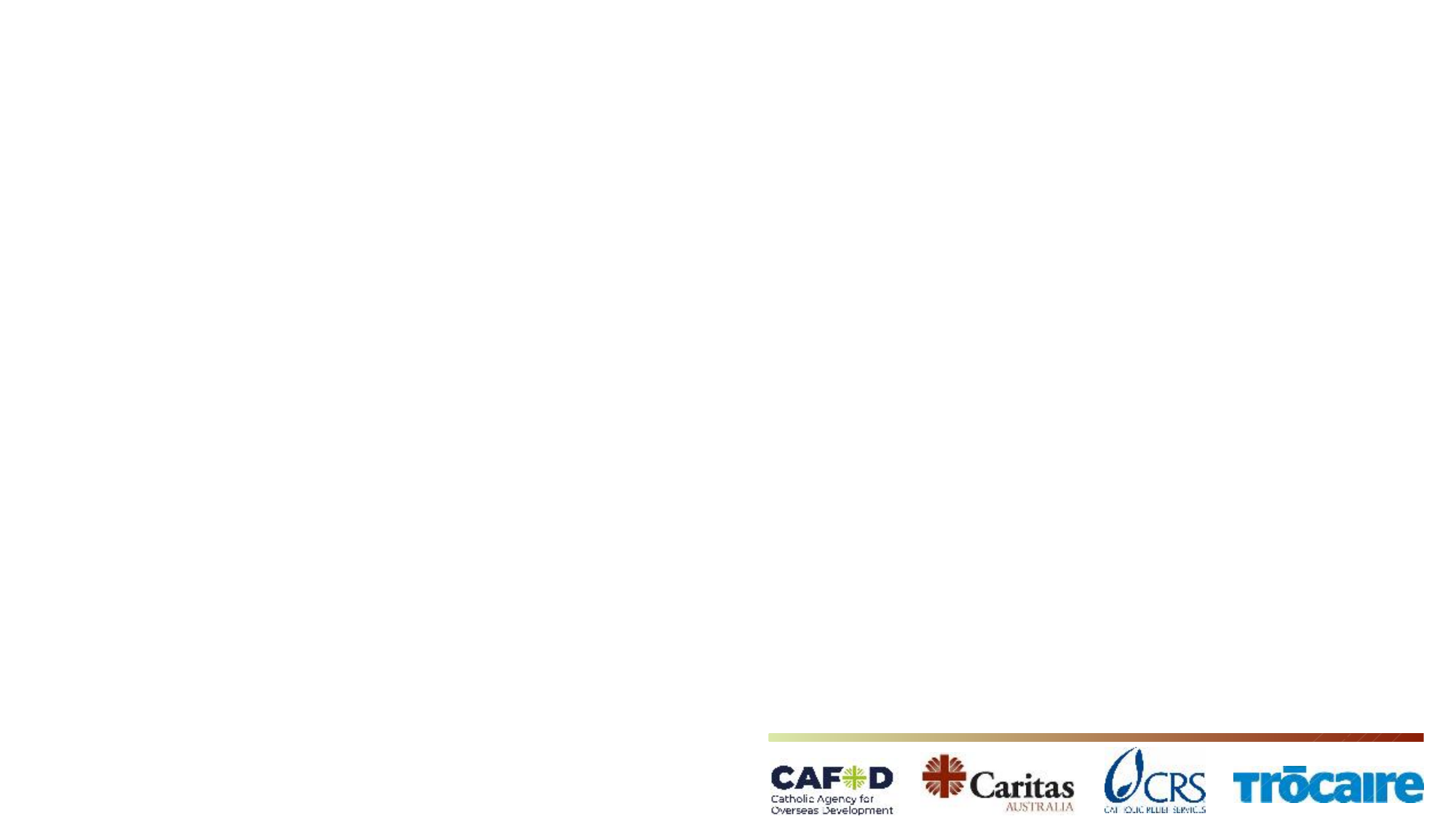

Piense en proyectos/actividades anteriores que puedan haber tenido consecuencias negativas para el medio ambiente

¿Cuáles fueron?
¿Qué se hizo al respecto?

Comentarios

# Ejercicio de reflexión En grupos pequeños debatirán: